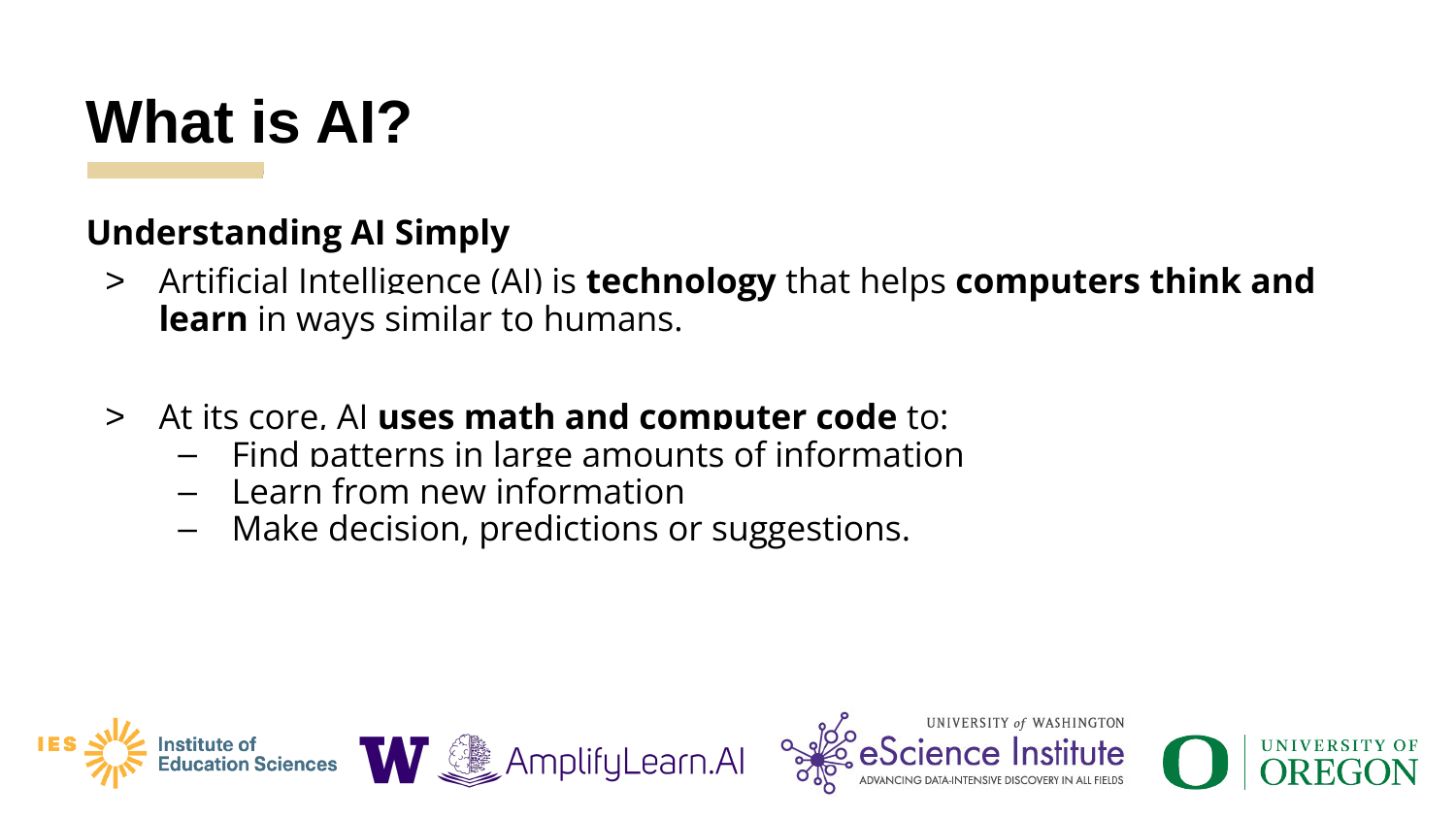

# What is AI?
Understanding AI Simply
Artificial Intelligence (AI) is technology that helps computers think and learn in ways similar to humans.

At its core, AI uses math and computer code to:
Find patterns in large amounts of information
Learn from new information
Make decision, predictions or suggestions.